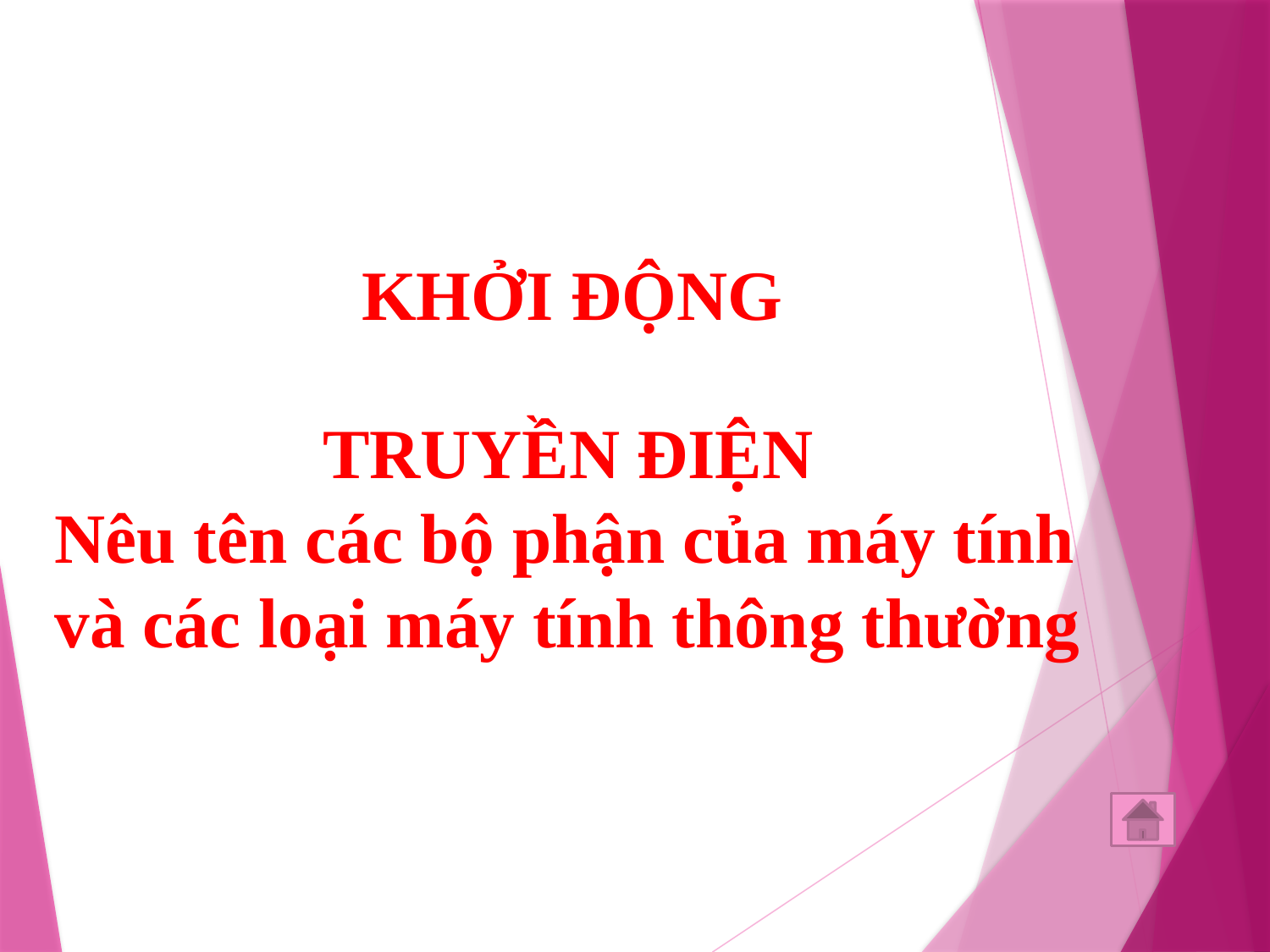

KHỞI ĐỘNG
TRUYỀN ĐIỆN
Nêu tên các bộ phận của máy tính và các loại máy tính thông thường